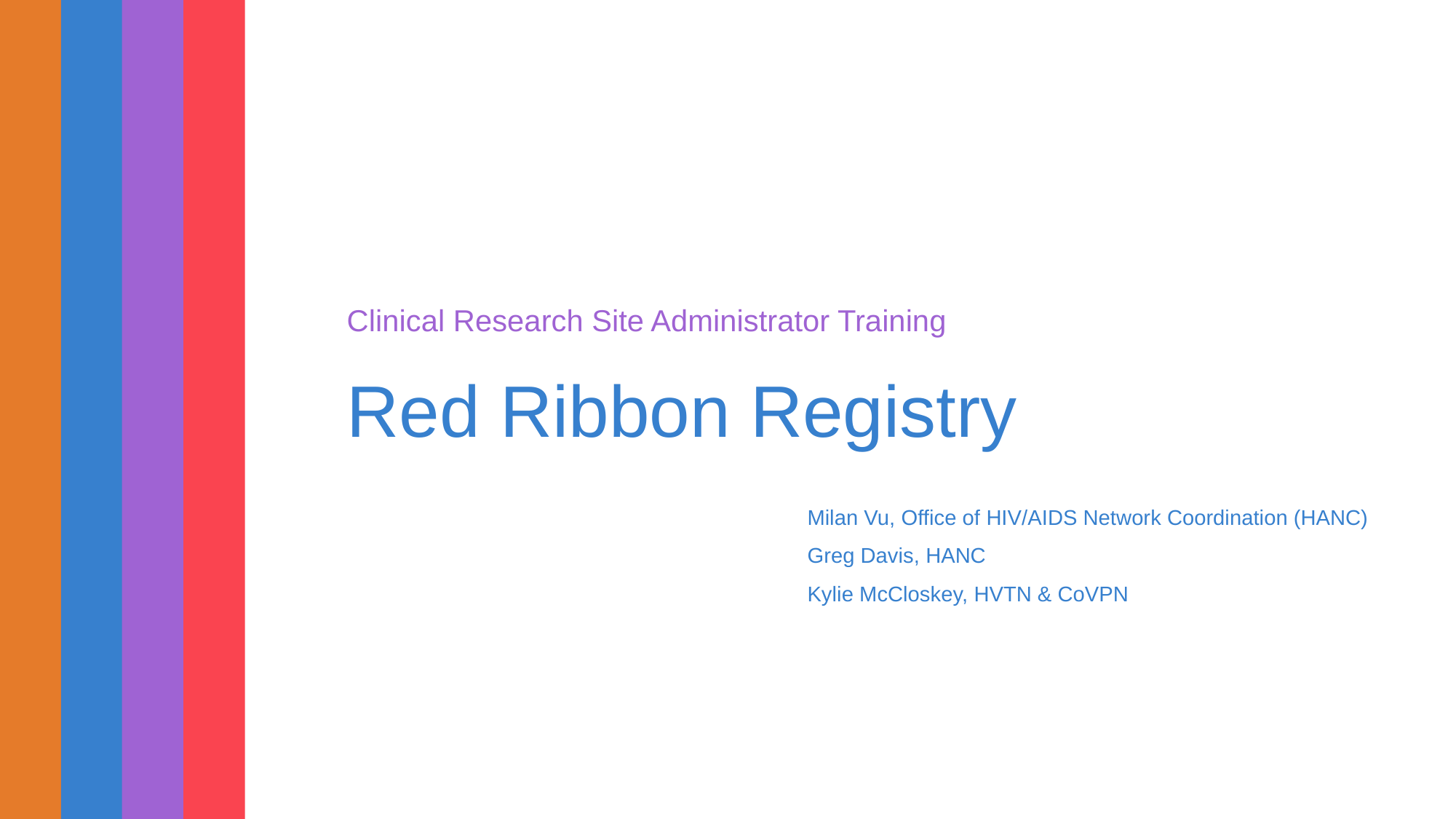

Clinical Research Site Administrator Training
# Red Ribbon Registry
Milan Vu, Office of HIV/AIDS Network Coordination (HANC)
Greg Davis, HANC
Kylie McCloskey, HVTN & CoVPN